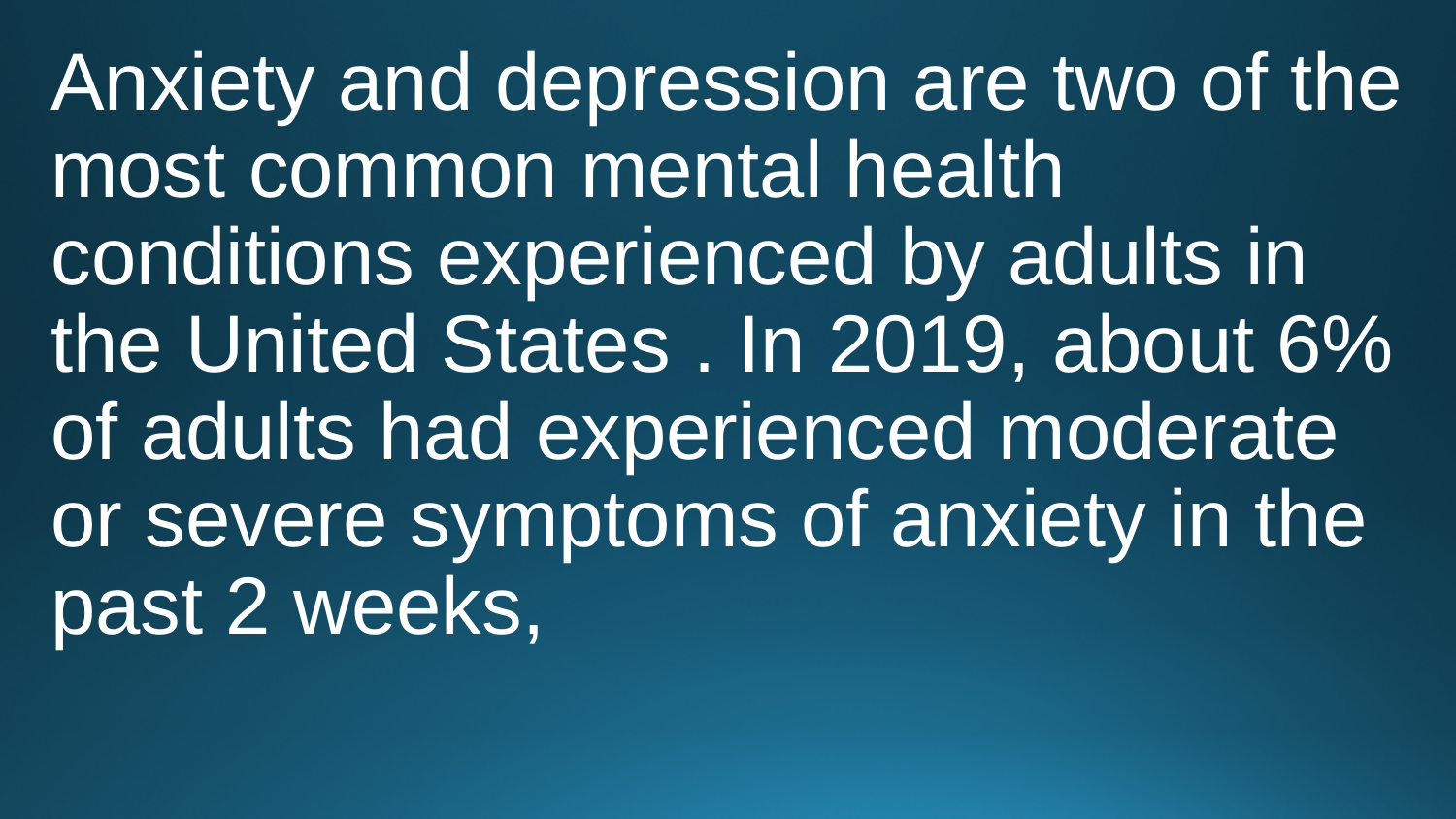

Anxiety and depression are two of the most common mental health conditions experienced by adults in the United States . In 2019, about 6% of adults had experienced moderate or severe symptoms of anxiety in the past 2 weeks,